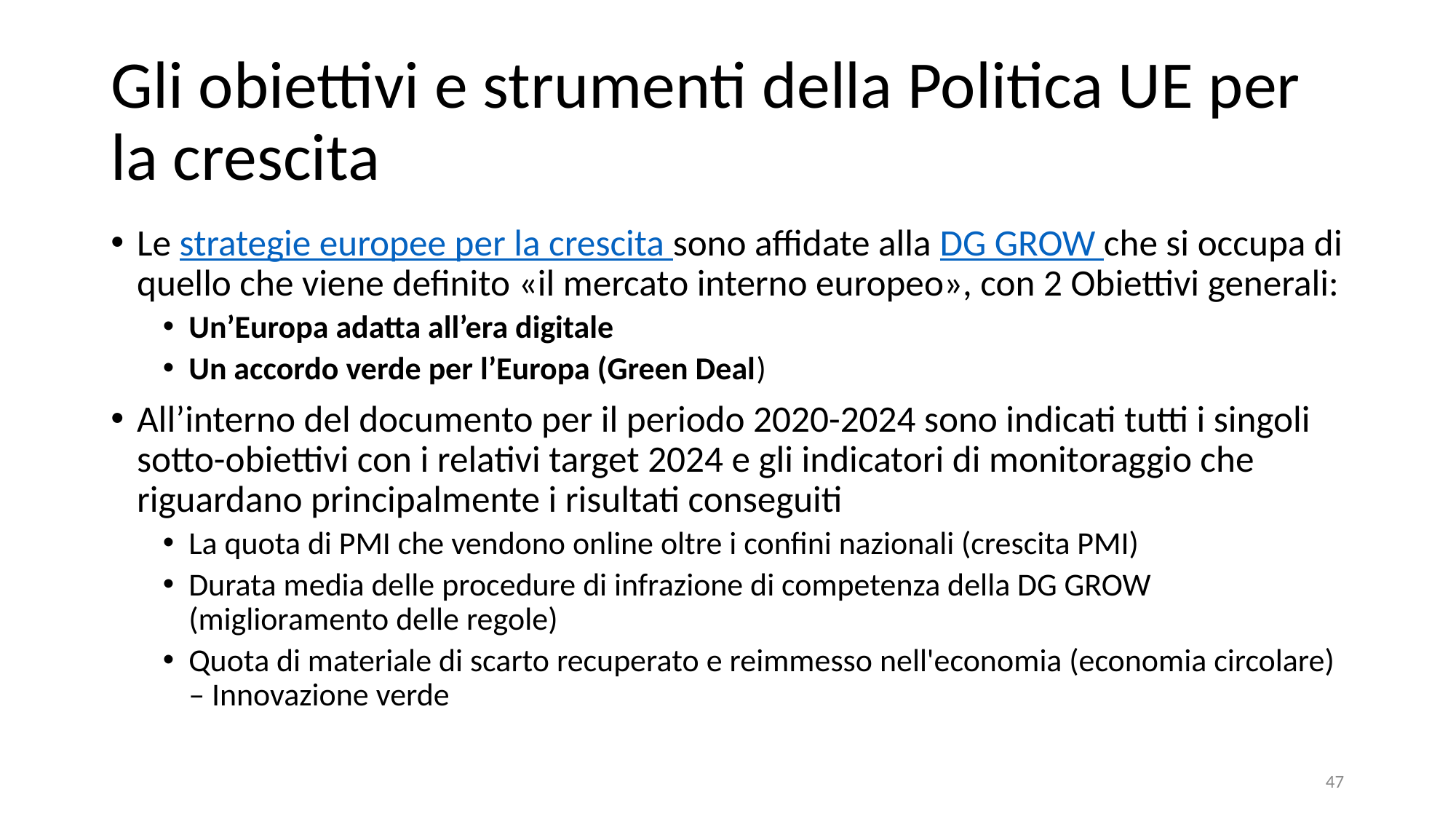

# Gli obiettivi e strumenti della Politica UE per la crescita
Le strategie europee per la crescita sono affidate alla DG GROW che si occupa di quello che viene definito «il mercato interno europeo», con 2 Obiettivi generali:
Un’Europa adatta all’era digitale
Un accordo verde per l’Europa (Green Deal)
All’interno del documento per il periodo 2020-2024 sono indicati tutti i singoli sotto-obiettivi con i relativi target 2024 e gli indicatori di monitoraggio che riguardano principalmente i risultati conseguiti
La quota di PMI che vendono online oltre i confini nazionali (crescita PMI)
Durata media delle procedure di infrazione di competenza della DG GROW (miglioramento delle regole)
Quota di materiale di scarto recuperato e reimmesso nell'economia (economia circolare) – Innovazione verde

47